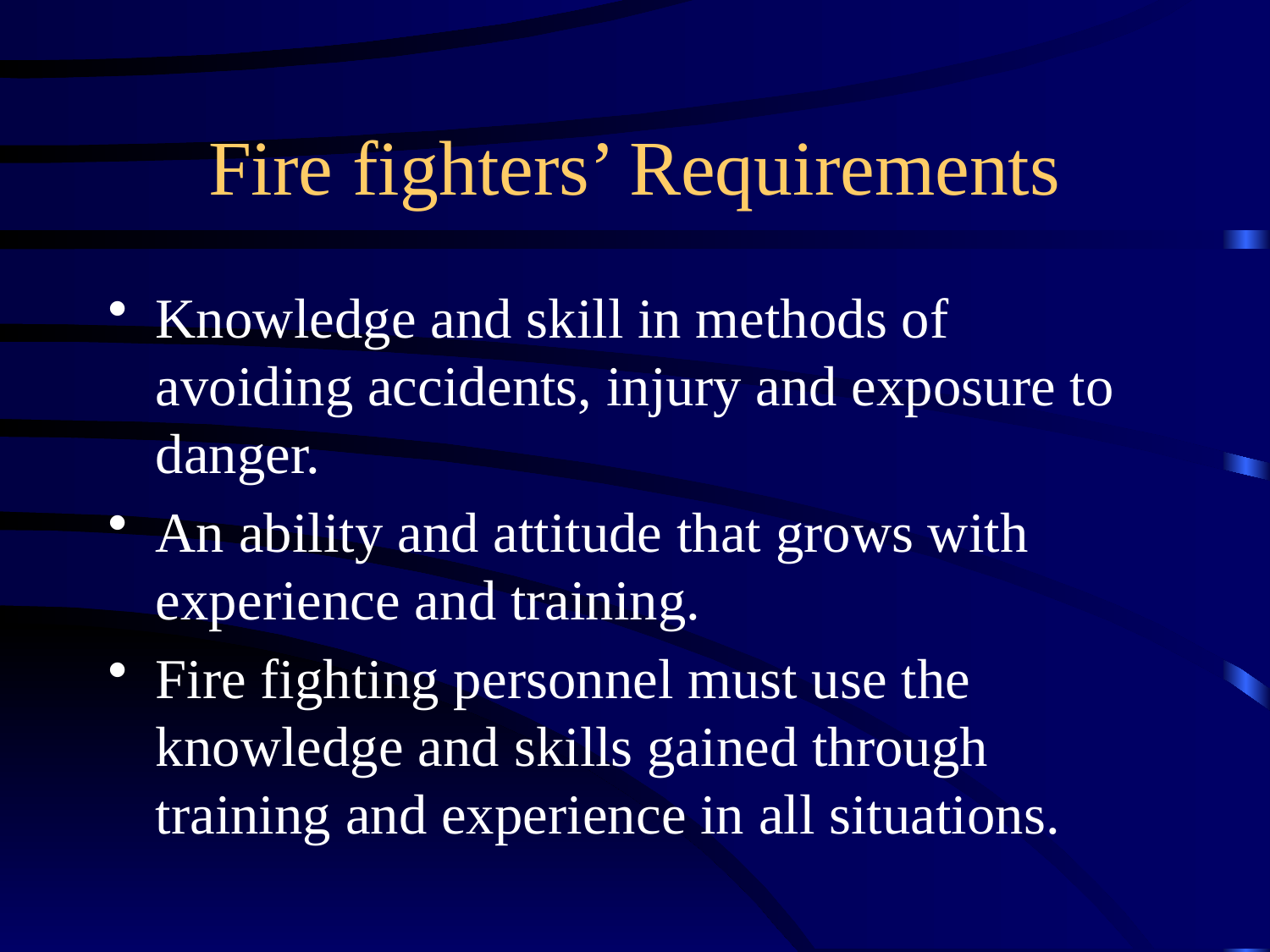

# Fire fighters’ Requirements
Knowledge and skill in methods of avoiding accidents, injury and exposure to danger.
An ability and attitude that grows with experience and training.
Fire fighting personnel must use the knowledge and skills gained through training and experience in all situations.